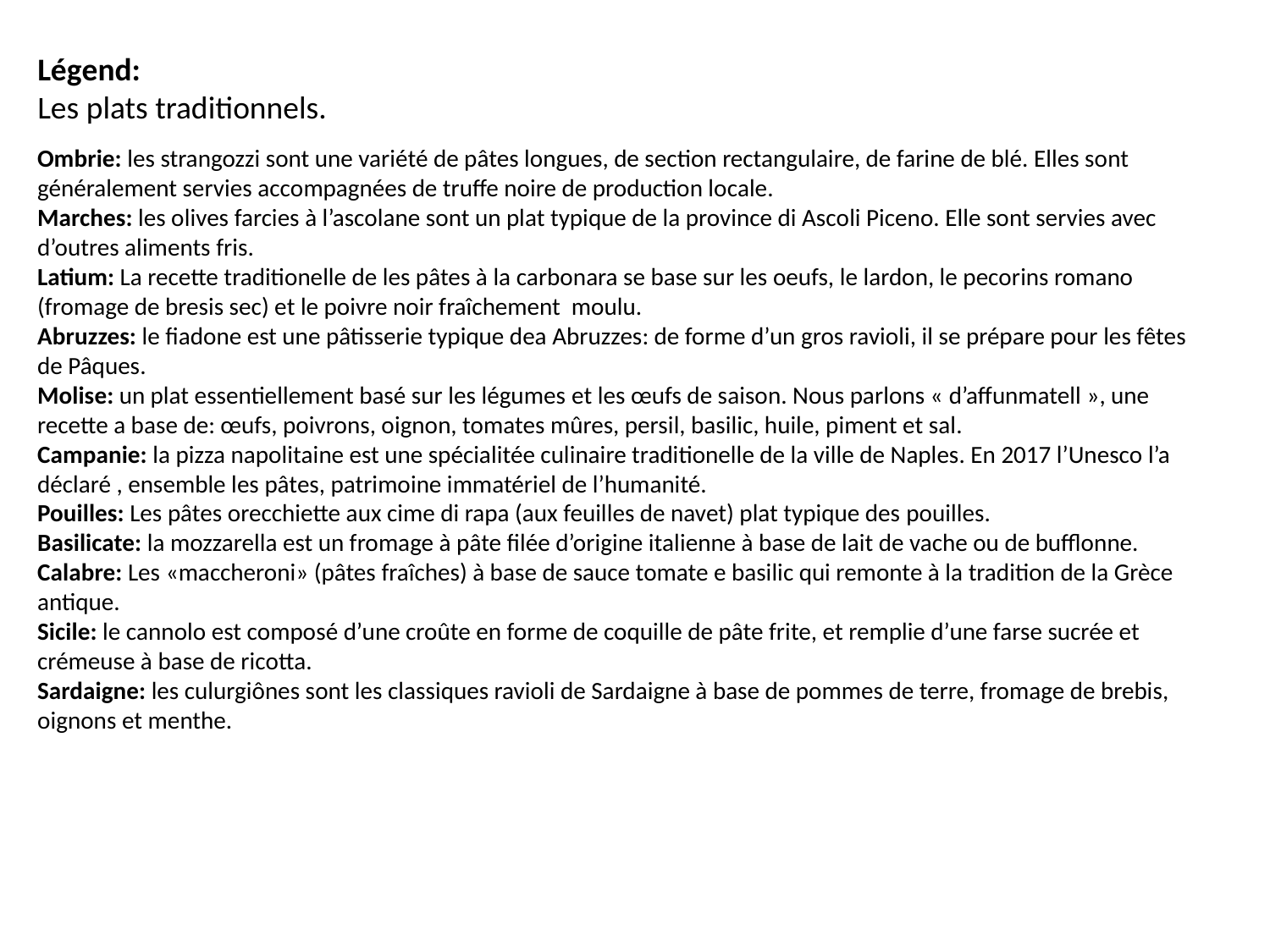

Légend:
Les plats traditionnels.
Ombrie: les strangozzi sont une variété de pâtes longues, de section rectangulaire, de farine de blé. Elles sont généralement servies accompagnées de truffe noire de production locale.
Marches: les olives farcies à l’ascolane sont un plat typique de la province di Ascoli Piceno. Elle sont servies avec d’outres aliments fris.
Latium: La recette traditionelle de les pâtes à la carbonara se base sur les oeufs, le lardon, le pecorins romano (fromage de bresis sec) et le poivre noir fraîchement  moulu.
Abruzzes: le fiadone est une pâtisserie typique dea Abruzzes: de forme d’un gros ravioli, il se prépare pour les fêtes de Pâques.
Molise: un plat essentiellement basé sur les légumes et les œufs de saison. Nous parlons « d’affunmatell », une recette a base de: œufs, poivrons, oignon, tomates mûres, persil, basilic, huile, piment et sal.
Campanie: la pizza napolitaine est une spécialitée culinaire traditionelle de la ville de Naples. En 2017 l’Unesco l’a déclaré , ensemble les pâtes, patrimoine immatériel de l’humanité.
Pouilles: Les pâtes orecchiette aux cime di rapa (aux feuilles de navet) plat typique des pouilles.
Basilicate: la mozzarella est un fromage à pâte filée d’origine italienne à base de lait de vache ou de bufflonne.
Calabre: Les «maccheroni» (pâtes fraîches) à base de sauce tomate e basilic qui remonte à la tradition de la Grèce antique.
Sicile: le cannolo est composé d’une croûte en forme de coquille de pâte frite, et remplie d’une farse sucrée et crémeuse à base de ricotta.
Sardaigne: les culurgiônes sont les classiques ravioli de Sardaigne à base de pommes de terre, fromage de brebis, oignons et menthe.